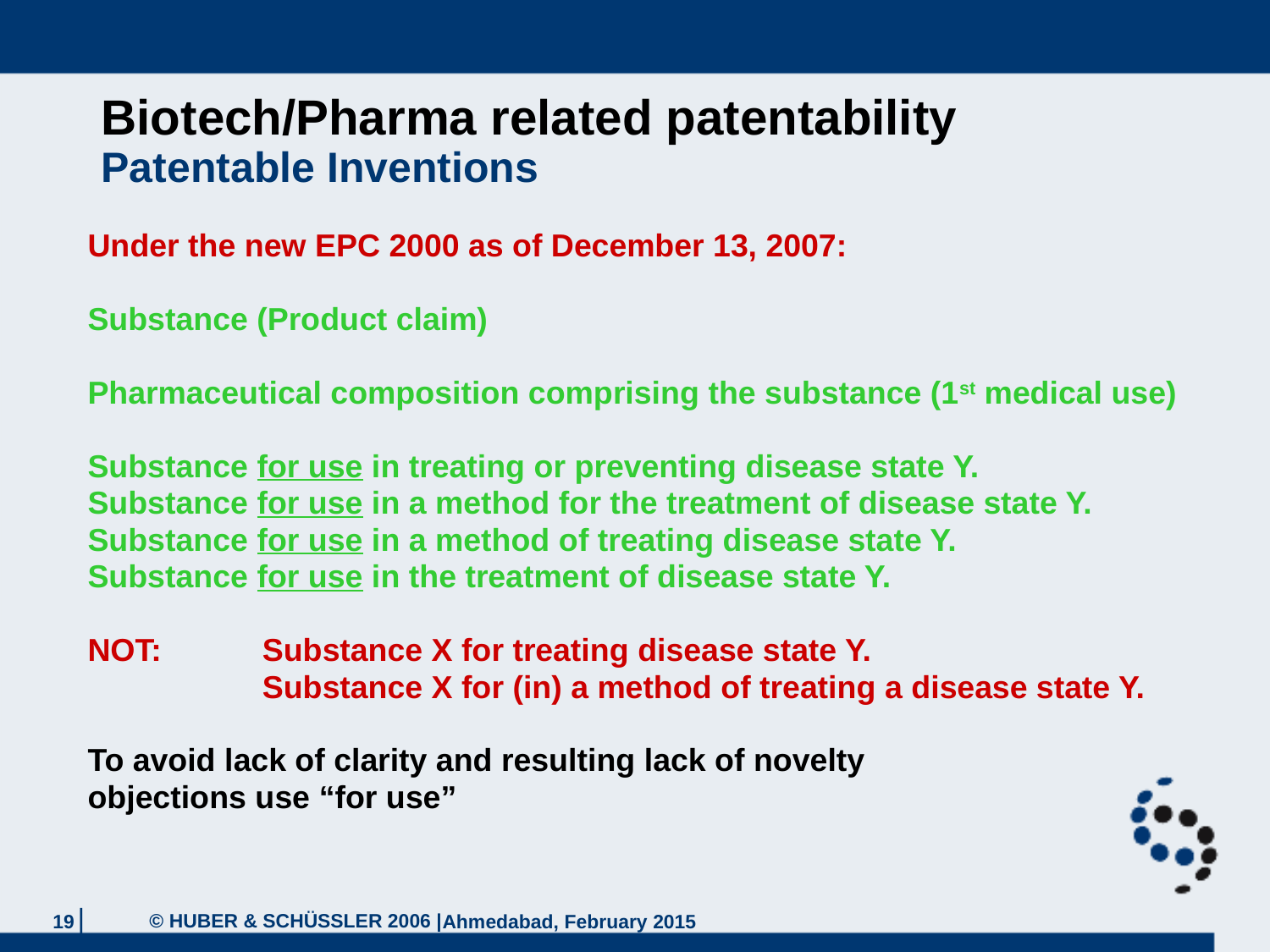

# Biotech/Pharma related patentability Patentable Inventions
Under the new EPC 2000 as of December 13, 2007:

Substance (Product claim)

Pharmaceutical composition comprising the substance (1st medical use)

Substance for use in treating or preventing disease state Y.
Substance for use in a method for the treatment of disease state Y.
Substance for use in a method of treating disease state Y.
Substance for use in the treatment of disease state Y.

NOT: 	Substance X for treating disease state Y.
		Substance X for (in) a method of treating a disease state Y.

To avoid lack of clarity and resulting lack of novelty
objections use “for use”

19
Ahmedabad, February 2015